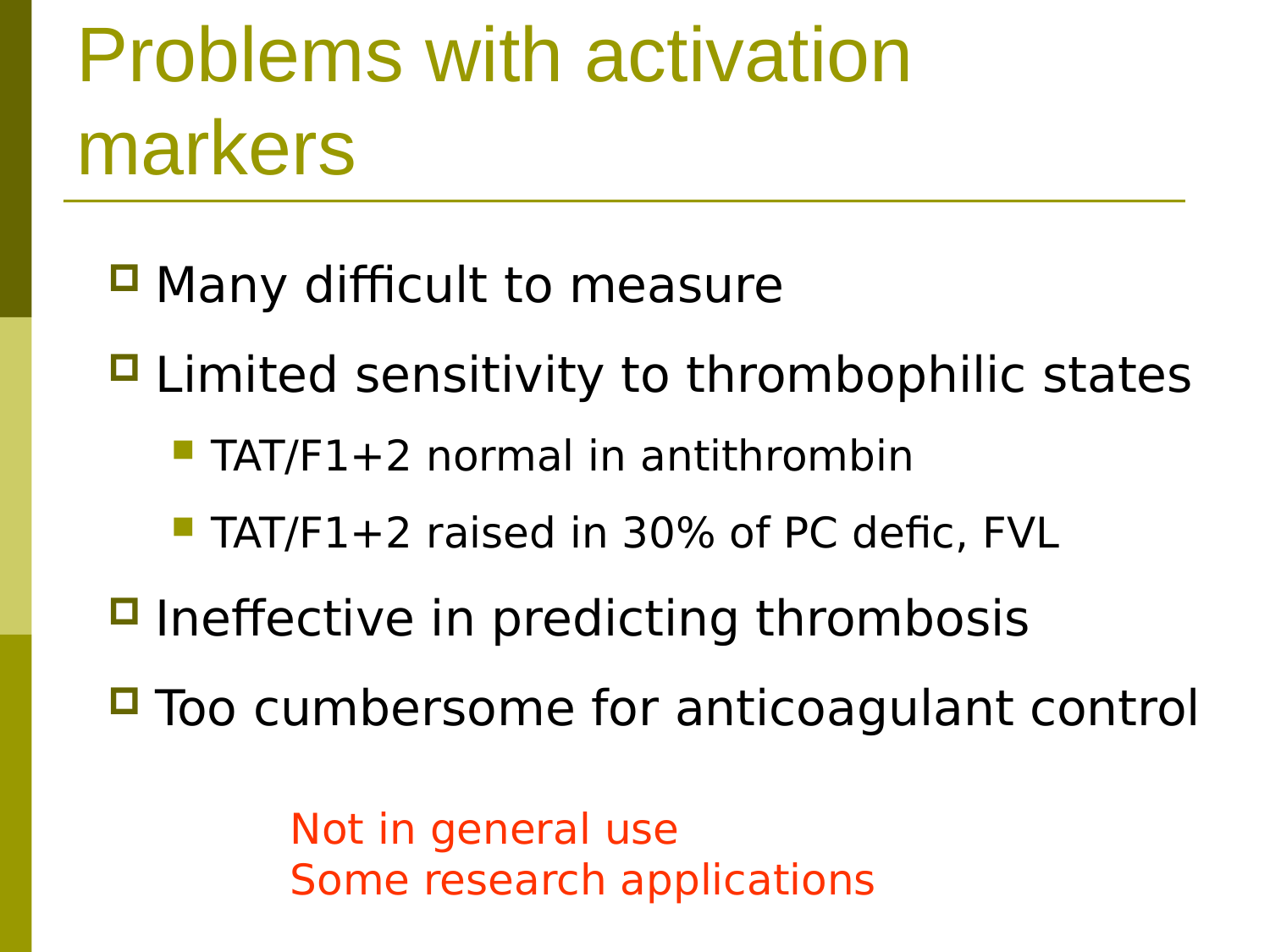

# Problems with activation markers
Many difficult to measure
Limited sensitivity to thrombophilic states
TAT/F1+2 normal in antithrombin
TAT/F1+2 raised in 30% of PC defic, FVL
Ineffective in predicting thrombosis
Too cumbersome for anticoagulant control

Not in general use
Some research applications